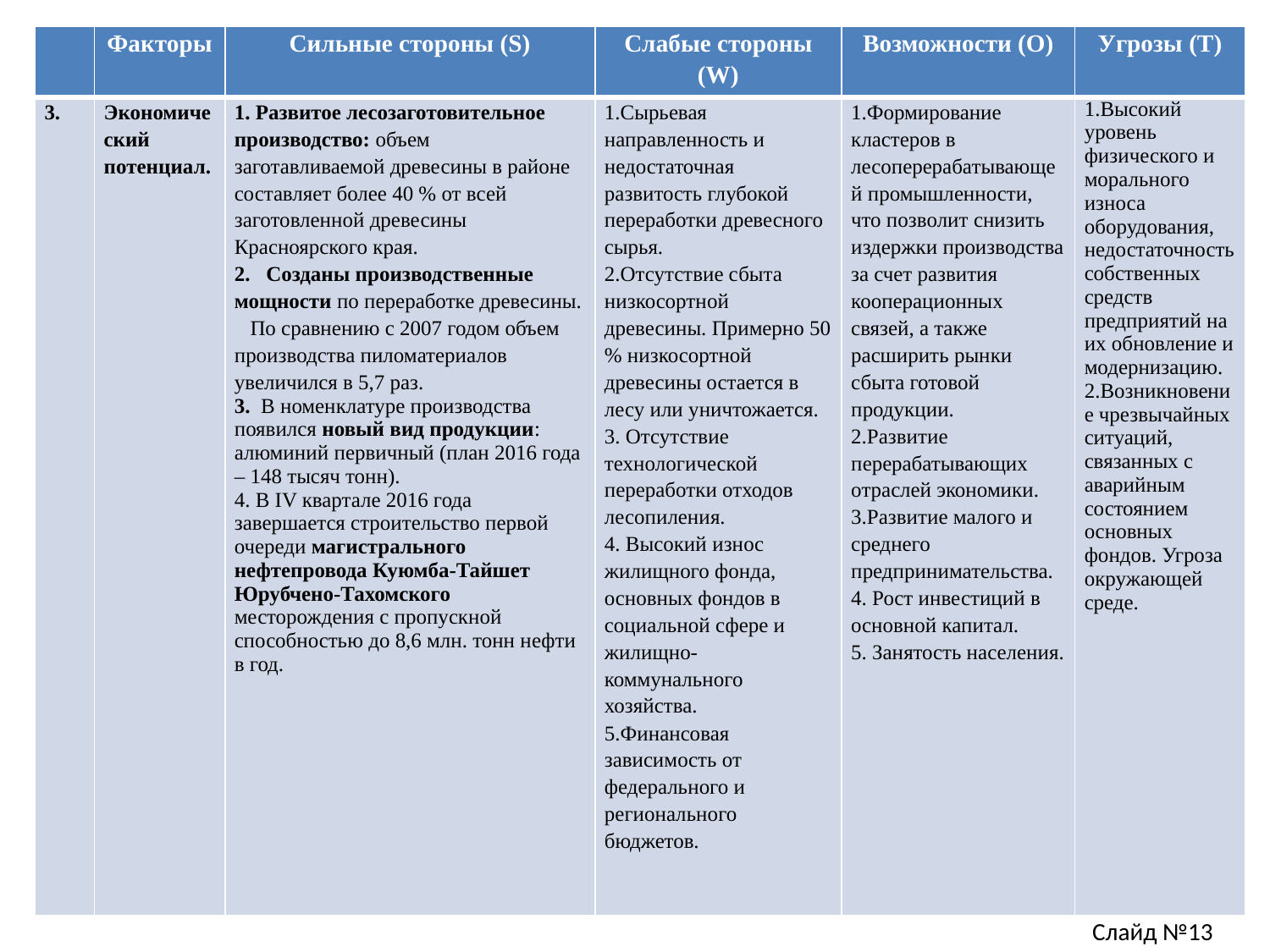

|  | Факторы | Сильные стороны (S) | Слабые стороны (W) | Возможности (O) | Угрозы (T) |
| --- | --- | --- | --- | --- | --- |
| 3. | Экономический потенциал. | 1. Развитое лесозаготовительное производство: объем заготавливаемой древесины в районе составляет более 40 % от всей заготовленной древесины Красноярского края. 2. Созданы производственные мощности по переработке древесины. По сравнению с 2007 годом объем производства пиломатериалов увеличился в 5,7 раз. 3. В номенклатуре производства появился новый вид продукции: алюминий первичный (план 2016 года – 148 тысяч тонн). 4. В IV квартале 2016 года завершается строительство первой очереди магистрального нефтепровода Куюмба-Тайшет Юрубчено-Тахомского месторождения с пропускной способностью до 8,6 млн. тонн нефти в год. | 1.Сырьевая направленность и недостаточная развитость глубокой переработки древесного сырья. 2.Отсутствие сбыта низкосортной древесины. Примерно 50 % низкосортной древесины остается в лесу или уничтожается. 3. Отсутствие технологической переработки отходов лесопиления. 4. Высокий износ жилищного фонда, основных фондов в социальной сфере и жилищно-коммунального хозяйства. 5.Финансовая зависимость от федерального и регионального бюджетов. | 1.Формирование кластеров в лесоперерабатывающей промышленности, что позволит снизить издержки производства за счет развития кооперационных связей, а также расширить рынки сбыта готовой продукции. 2.Развитие перерабатывающих отраслей экономики. 3.Развитие малого и среднего предпринимательства. 4. Рост инвестиций в основной капитал. 5. Занятость населения. | 1.Высокий уровень физического и морального износа оборудования, недостаточность собственных средств предприятий на их обновление и модернизацию. 2.Возникновение чрезвычайных ситуаций, связанных с аварийным состоянием основных фондов. Угроза окружающей среде. |
Слайд №13